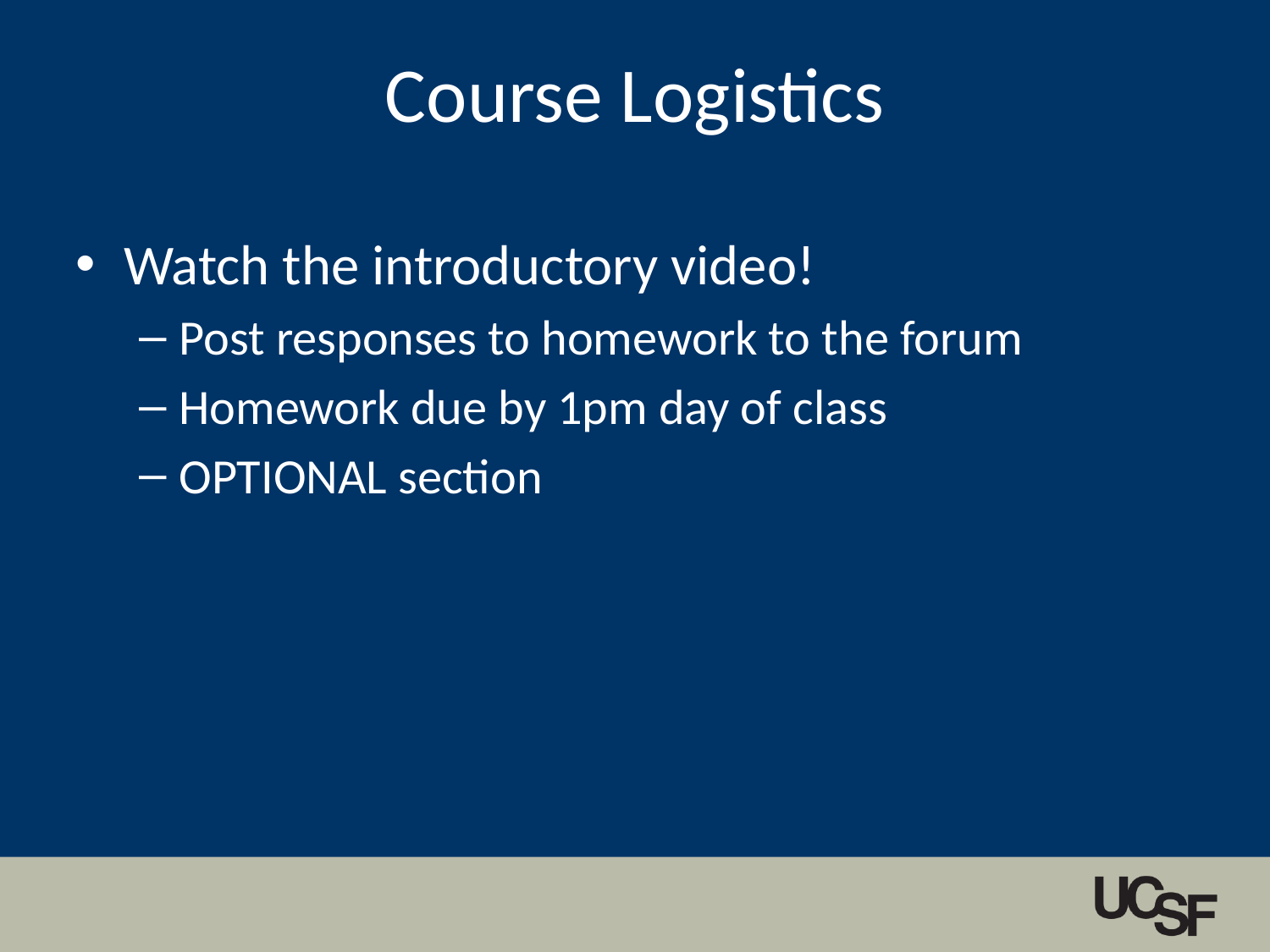

# Course Logistics
Watch the introductory video!
Post responses to homework to the forum
Homework due by 1pm day of class
OPTIONAL section